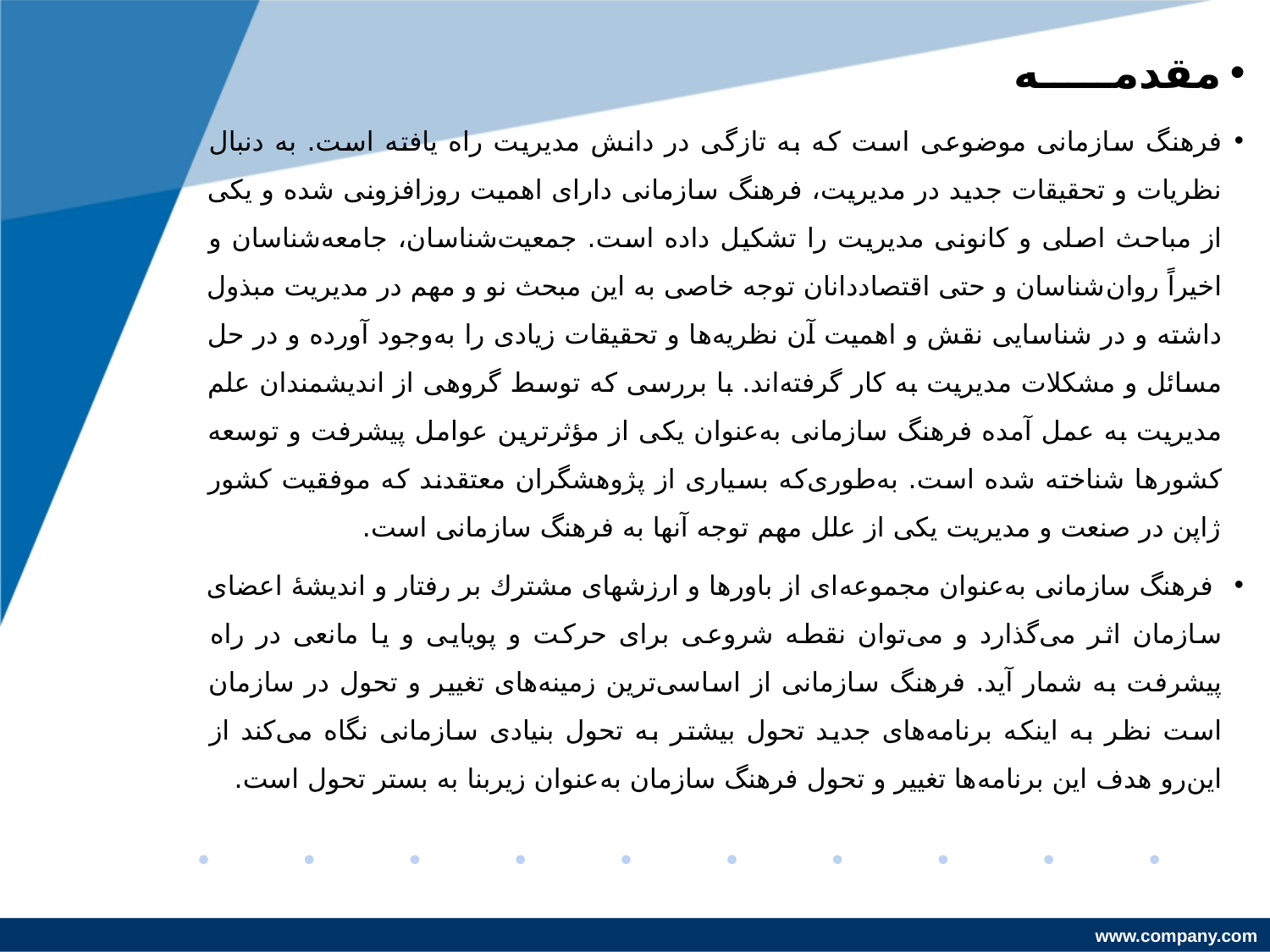

مقدمـــــه
فرهنگ سازمانی موضوعی است كه به تازگی در دانش مدیریت راه یافته است. به دنبال نظریات و تحقیقات جدید در مدیریت، فرهنگ سازمانی دارای اهمیت روزافزونی شده و یكی از مباحث اصلی و كانونی مدیریت را تشكیل داده است. جمعیت‌شناسان، جامعه‌شناسان و اخیراً روان‌شناسان و حتی اقتصاددانان توجه خاصی به این مبحث نو و مهم در مدیریت مبذول داشته و در شناسایی نقش و اهمیت آن نظریه‌ها و تحقیقات زیادی را به‌وجود آورده و در حل مسائل و مشكلات مدیریت به كار گرفته‌اند. با بررسی كه توسط گروهی از اندیشمندان علم مدیریت به عمل آمده فرهنگ سازمانی به‌عنوان یكی از مؤثرترین عوامل پیشرفت و توسعه كشورها شناخته شده است. به‌طوری‌كه بسیاری از پژوهشگران معتقدند كه موفقیت كشور ژاپن در صنعت و مدیریت یكی از علل مهم توجه آنها به فرهنگ سازمانی است.
 فرهنگ سازمانی به‌عنوان مجموعه‌ای از باورها و ارزشهای مشترك بر رفتار و اندیشۀ اعضای سازمان اثر می‌گذارد و می‌توان نقطه شروعی برای حركت و پویایی و یا مانعی در راه پیشرفت به شمار آید. فرهنگ سازمانی از اساسی‌ترین زمینه‌های تغییر و تحول در سازمان است نظر به اینكه برنامه‌های جدید تحول بیشتر به تحول بنیادی سازمانی نگاه می‌كند از این‌رو هدف این برنامه‌ها تغییر و تحول فرهنگ سازمان به‌عنوان زیربنا به بستر تحول است.